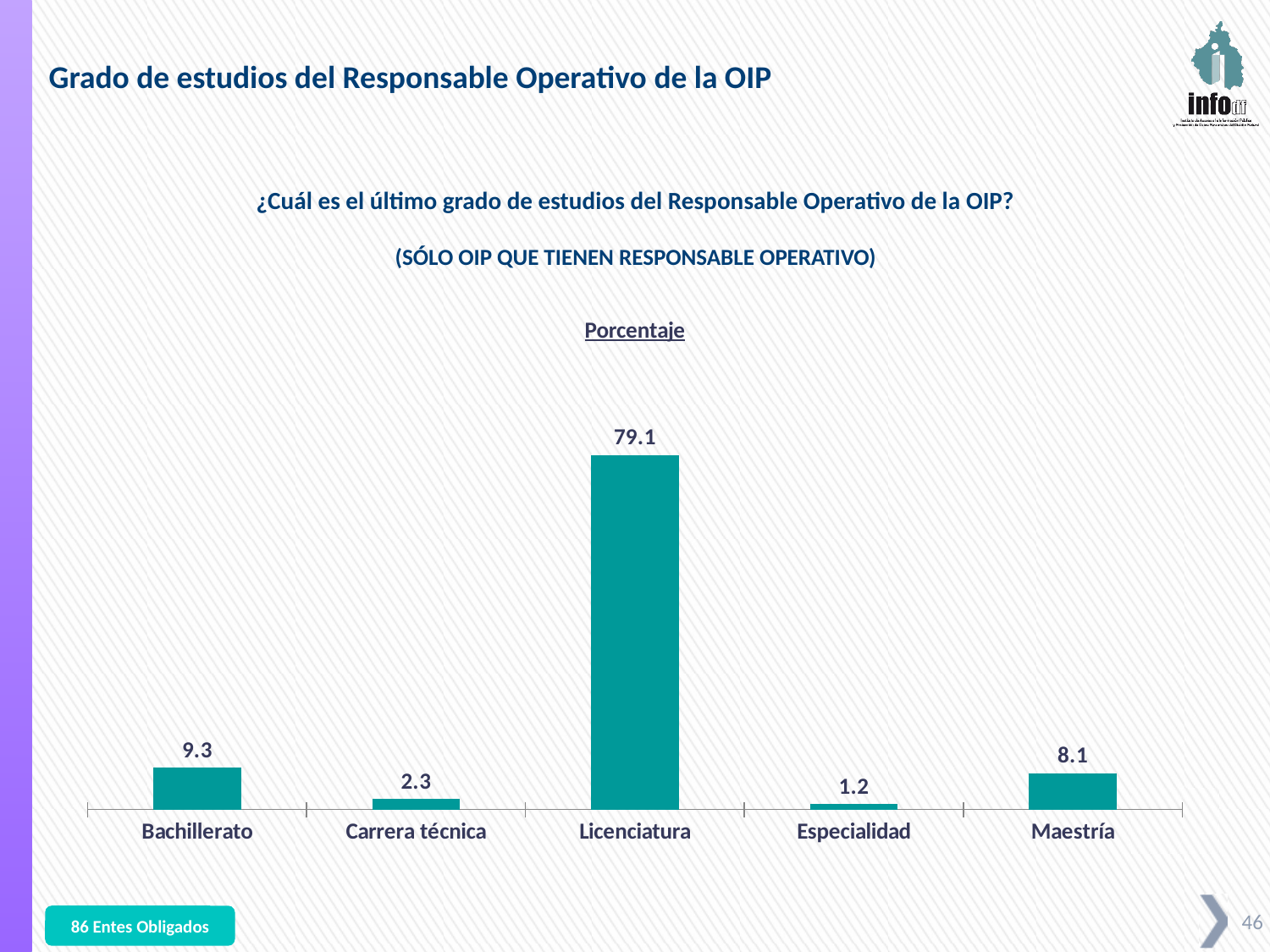

Grado de estudios del Responsable Operativo de la OIP
¿Cuál es el último grado de estudios del Responsable Operativo de la OIP?

(SÓLO OIP QUE TIENEN RESPONSABLE OPERATIVO)

### Chart:

| Category | Porcentaje |
|---|---|
| Bachillerato | 9.30232558139535 |
| Carrera técnica | 2.3255813953488373 |
| Licenciatura | 79.06976744186046 |
| Especialidad | 1.1627906976744187 |
| Maestría | 8.13953488372093 |
86 Entes Obligados